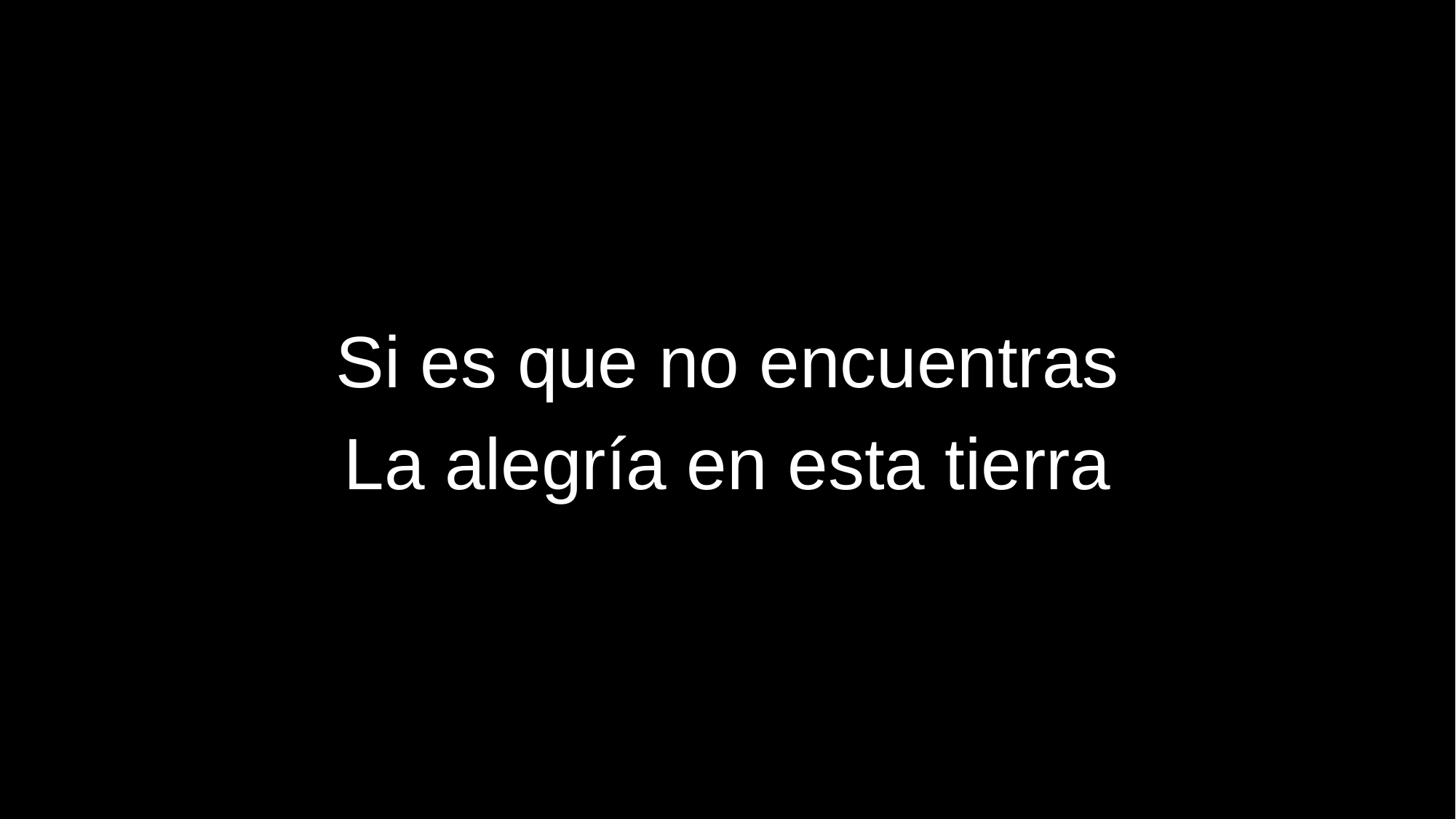

Si es que no encuentras
La alegría en esta tierra